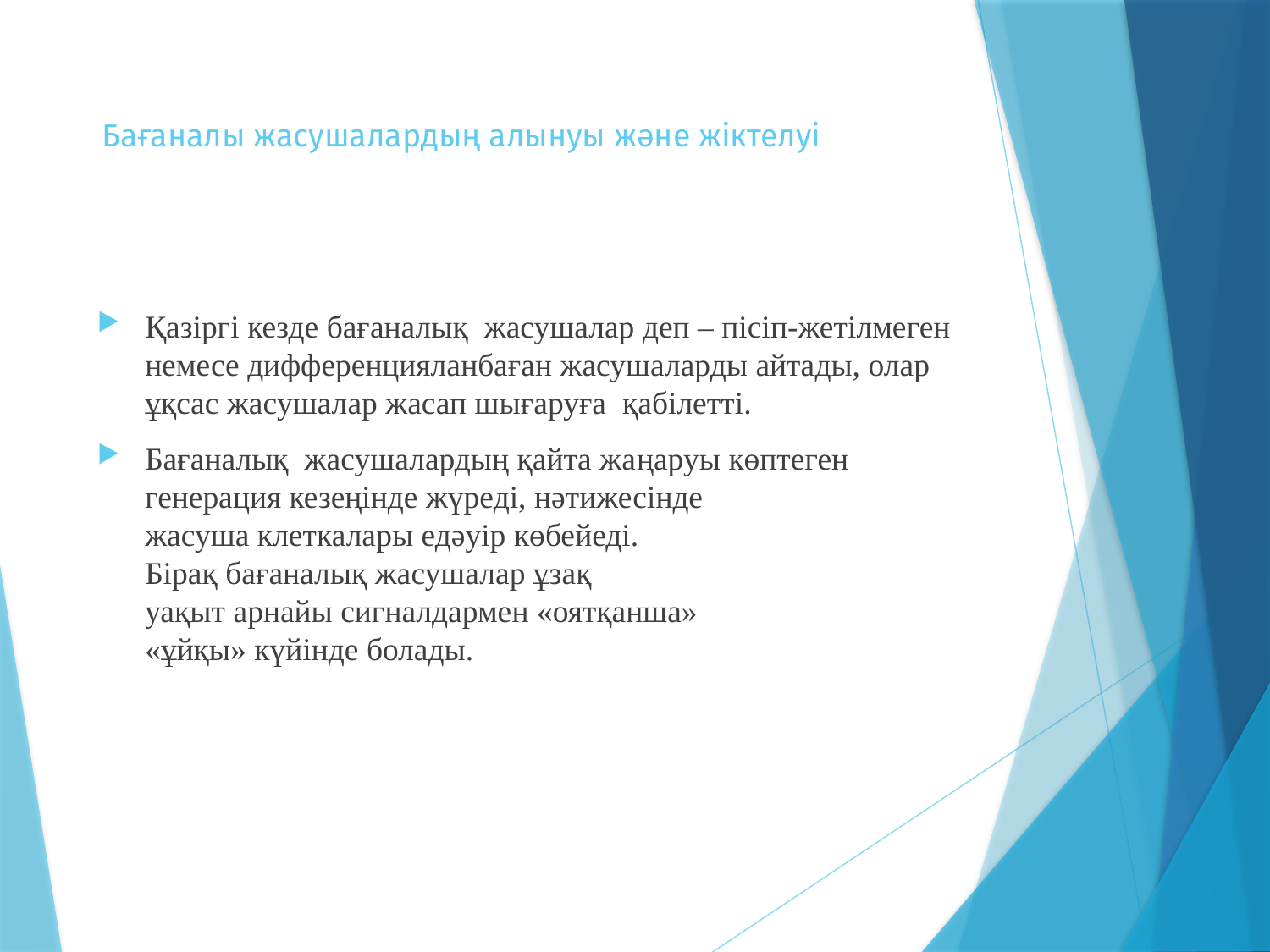

# Бағаналы жасушалардың алынуы және жіктелуі
Қазіргі кезде бағаналық  жасушалар деп – пісіп-жетілмеген немесе дифференцияланбаған жасушаларды айтады, олар ұқсас жасушалар жасап шығаруға  қабілетті.
Бағаналық  жасушалардың қайта жаңаруы көптеген  генерация кезеңінде жүреді, нәтижесінде  жасуша клеткалары едәуір көбейеді. Бірақ бағаналық жасушалар ұзақ  уақыт арнайы сигналдармен «оятқанша»  «ұйқы» күйінде болады.